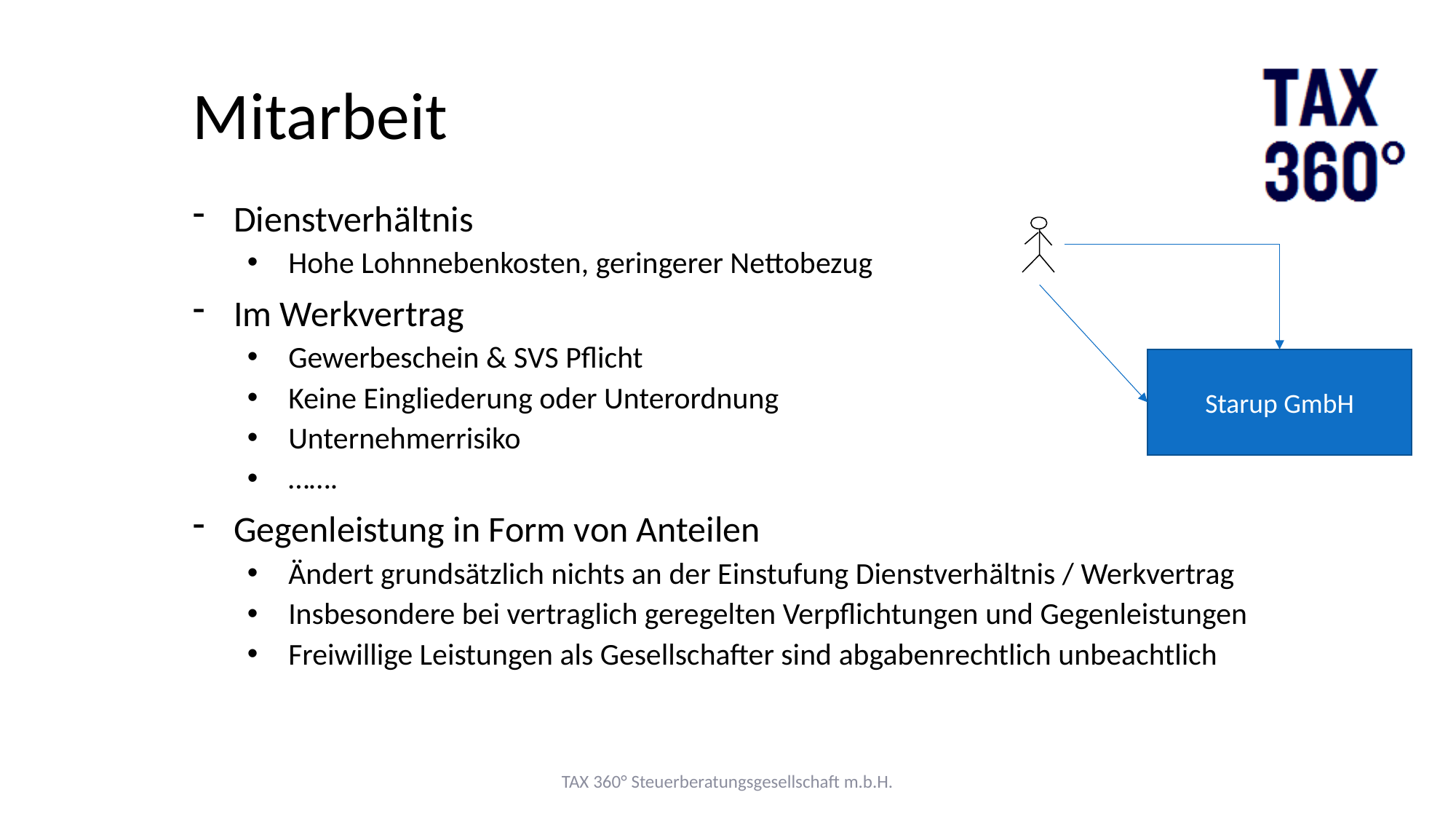

Mitarbeit

Dienstverhältnis
Hohe Lohnnebenkosten, geringerer Nettobezug
Im Werkvertrag
Gewerbeschein & SVS Pflicht
Keine Eingliederung oder Unterordnung
Unternehmerrisiko
…….
Gegenleistung in Form von Anteilen
Ändert grundsätzlich nichts an der Einstufung Dienstverhältnis / Werkvertrag
Insbesondere bei vertraglich geregelten Verpflichtungen und Gegenleistungen
Freiwillige Leistungen als Gesellschafter sind abgabenrechtlich unbeachtlich

Starup GmbH
TAX 360° Steuerberatungsgesellschaft m.b.H.